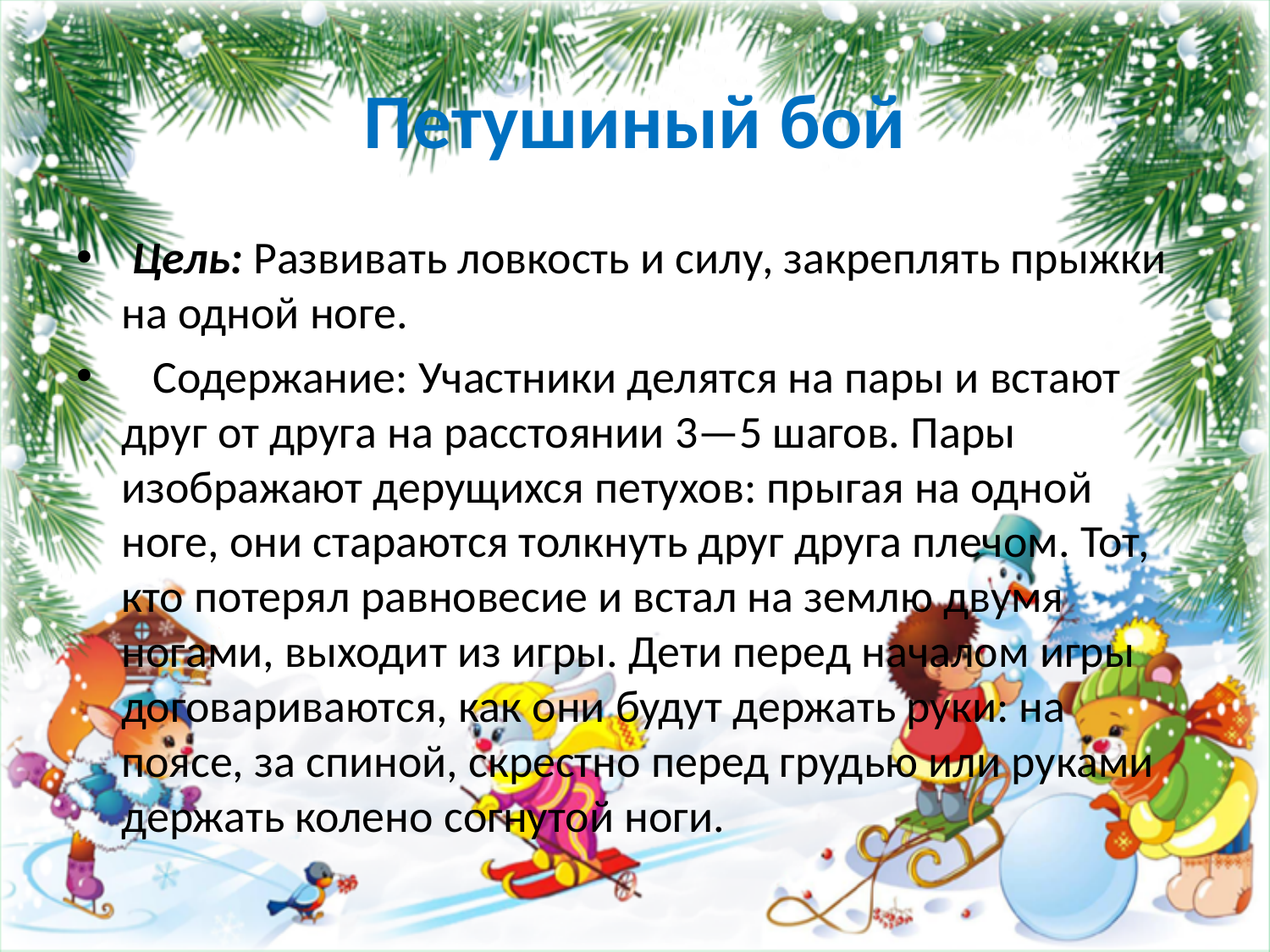

# Петушиный бой
 Цель: Развивать ловкость и силу, закреплять прыжки на одной ноге.
   Содержание: Участники делятся на пары и встают друг от друга на расстоянии 3—5 шагов. Пары изображают дерущихся петухов: прыгая на одной ноге, они стараются толкнуть друг друга плечом. Тот, кто потерял равновесие и встал на землю двумя ногами, выходит из игры. Дети перед началом игры договариваются, как они будут держать руки: на поясе, за спиной, скрестно перед грудью или руками держать колено согнутой ноги.